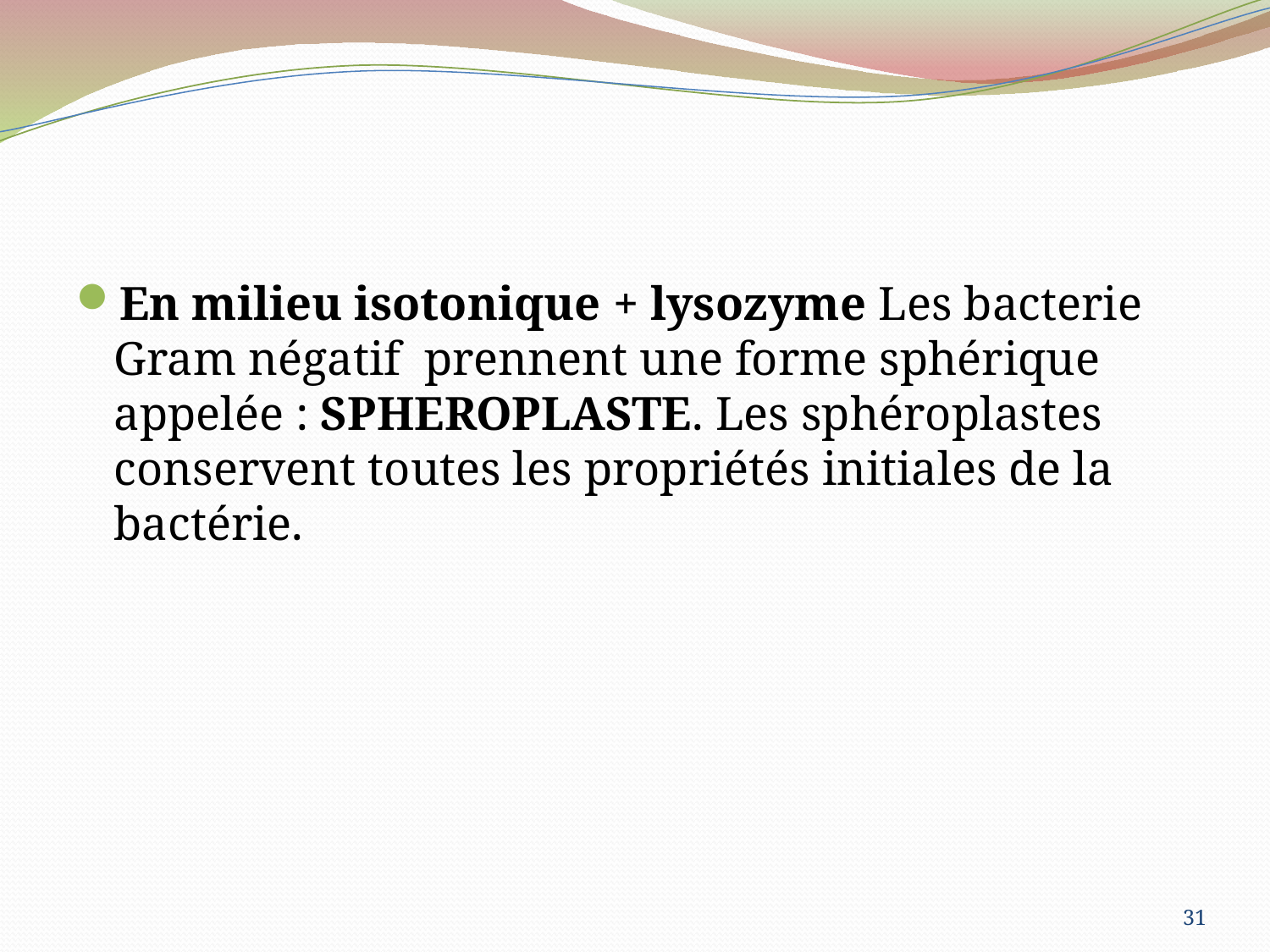

#
En milieu isotonique + lysozyme Les bacterie Gram négatif  prennent une forme sphérique appelée : SPHEROPLASTE. Les sphéroplastes conservent toutes les propriétés initiales de la bactérie.

31